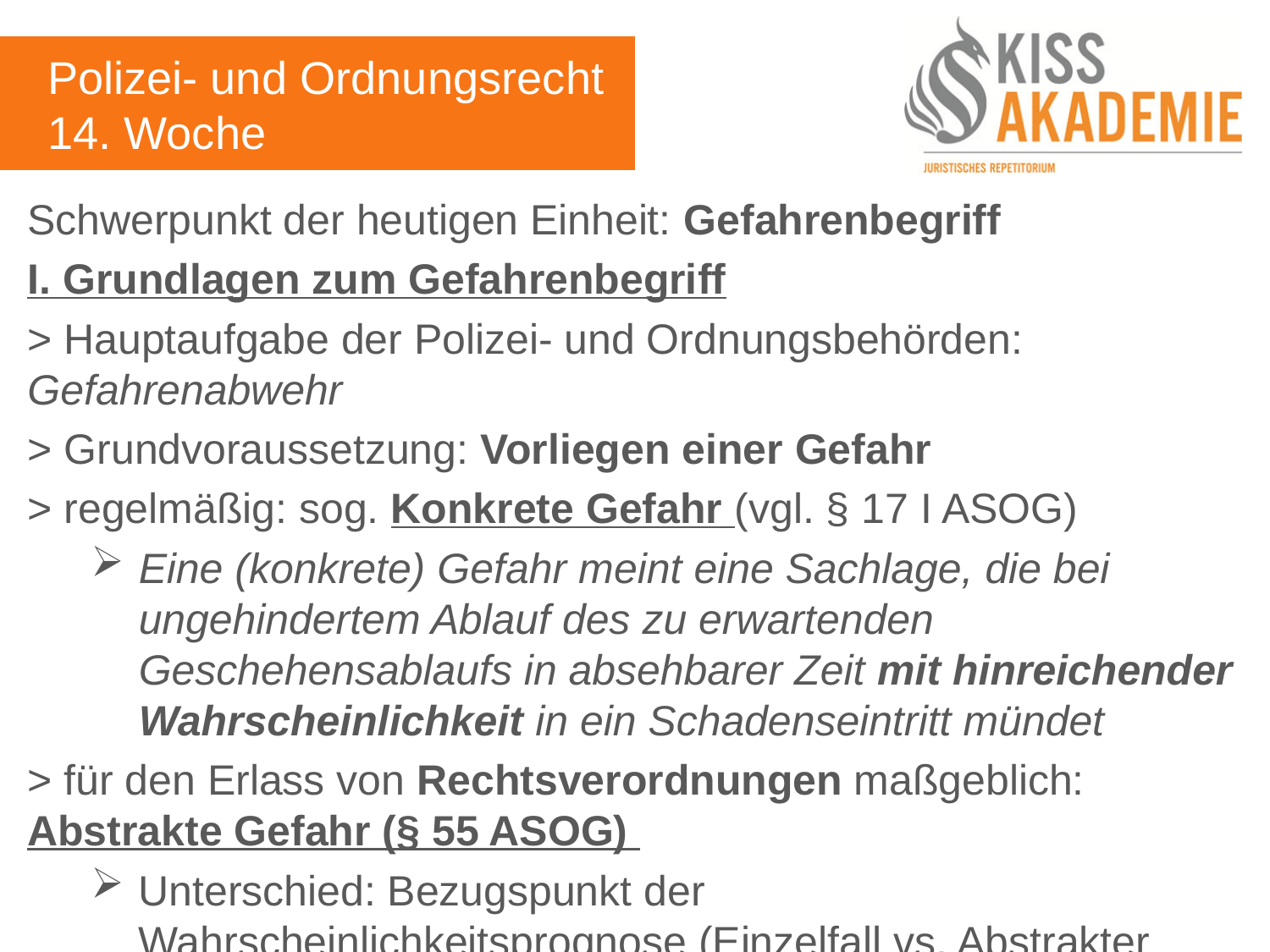

Polizei- und Ordnungsrecht
14. Woche
Schwerpunkt der heutigen Einheit: Gefahrenbegriff
I. Grundlagen zum Gefahrenbegriff
> Hauptaufgabe der Polizei- und Ordnungsbehörden: Gefahrenabwehr
> Grundvoraussetzung: Vorliegen einer Gefahr
> regelmäßig: sog. Konkrete Gefahr (vgl. § 17 I ASOG)
Eine (konkrete) Gefahr meint eine Sachlage, die bei ungehindertem Ablauf des zu erwartenden Geschehensablaufs in absehbarer Zeit mit hinreichender Wahrscheinlichkeit in ein Schadenseintritt mündet
> für den Erlass von Rechtsverordnungen maßgeblich: Abstrakte Gefahr (§ 55 ASOG)
Unterschied: Bezugspunkt der Wahrscheinlichkeitsprognose (Einzelfall vs. Abstrakter Sachverhalt)